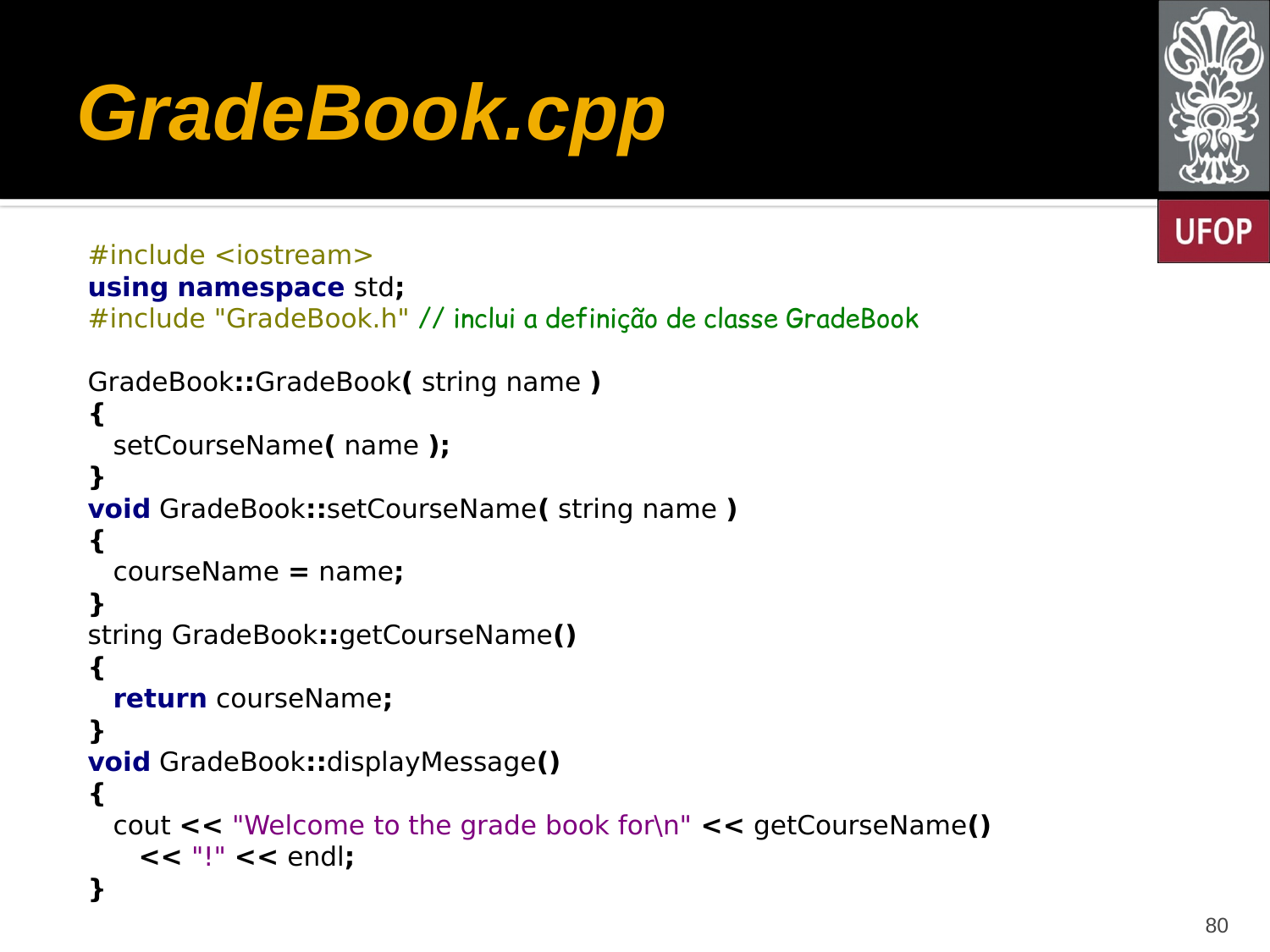

# GradeBook.cpp
#include <iostream>
using namespace std;
#include "GradeBook.h" // inclui a definição de classe GradeBook

GradeBook::GradeBook( string name )
{
   setCourseName( name );
}
void GradeBook::setCourseName( string name )
{
   courseName = name;
}
string GradeBook::getCourseName()
{
   return courseName;
}
void GradeBook::displayMessage()
{
   cout << "Welcome to the grade book for\n" << getCourseName()
      << "!" << endl;
}
80